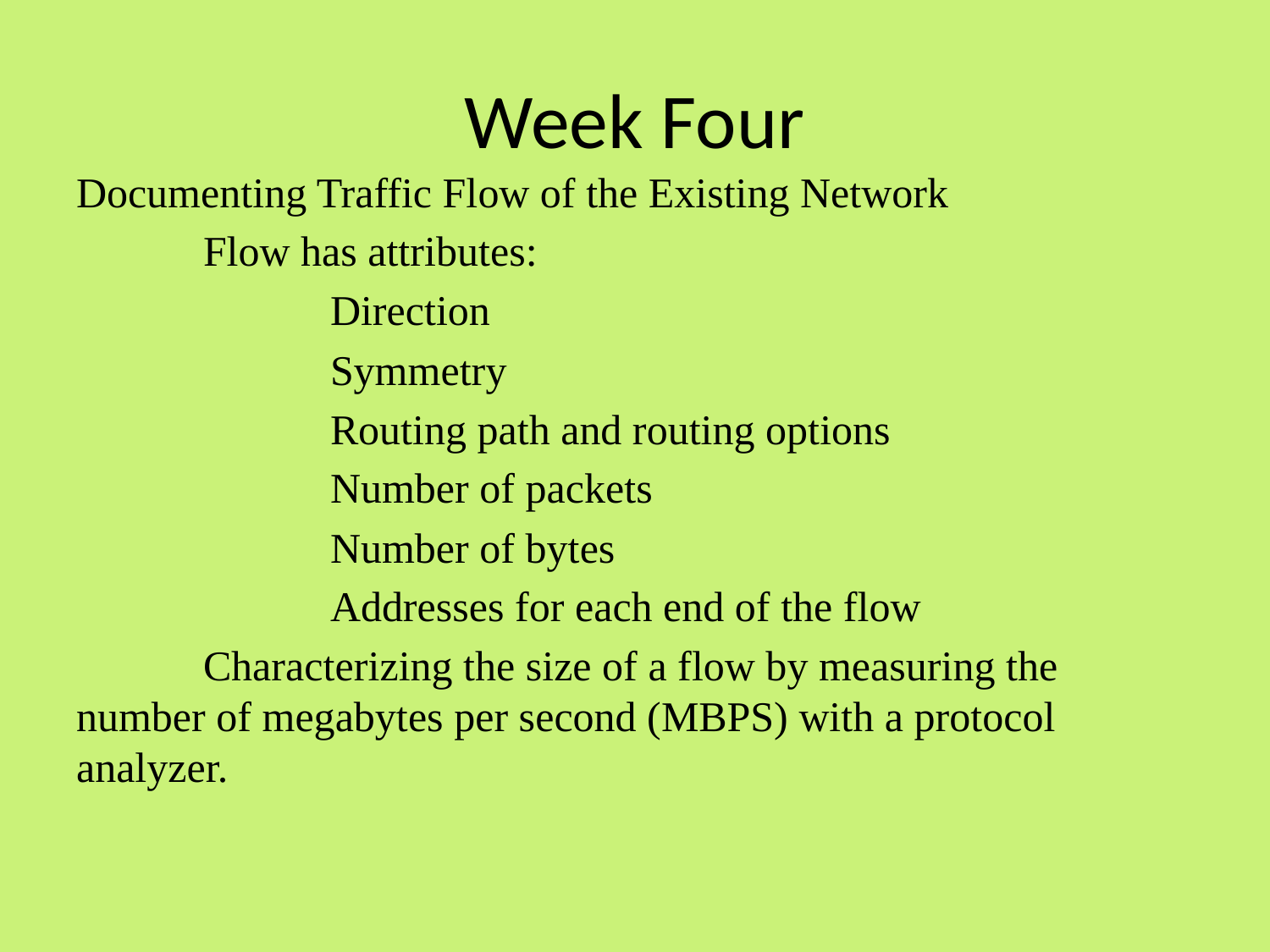

# Week Four
Documenting Traffic Flow of the Existing Network
	Flow has attributes:
		Direction
		Symmetry
		Routing path and routing options
		Number of packets
		Number of bytes
		Addresses for each end of the flow
	Characterizing the size of a flow by measuring the number of megabytes per second (MBPS) with a protocol analyzer.